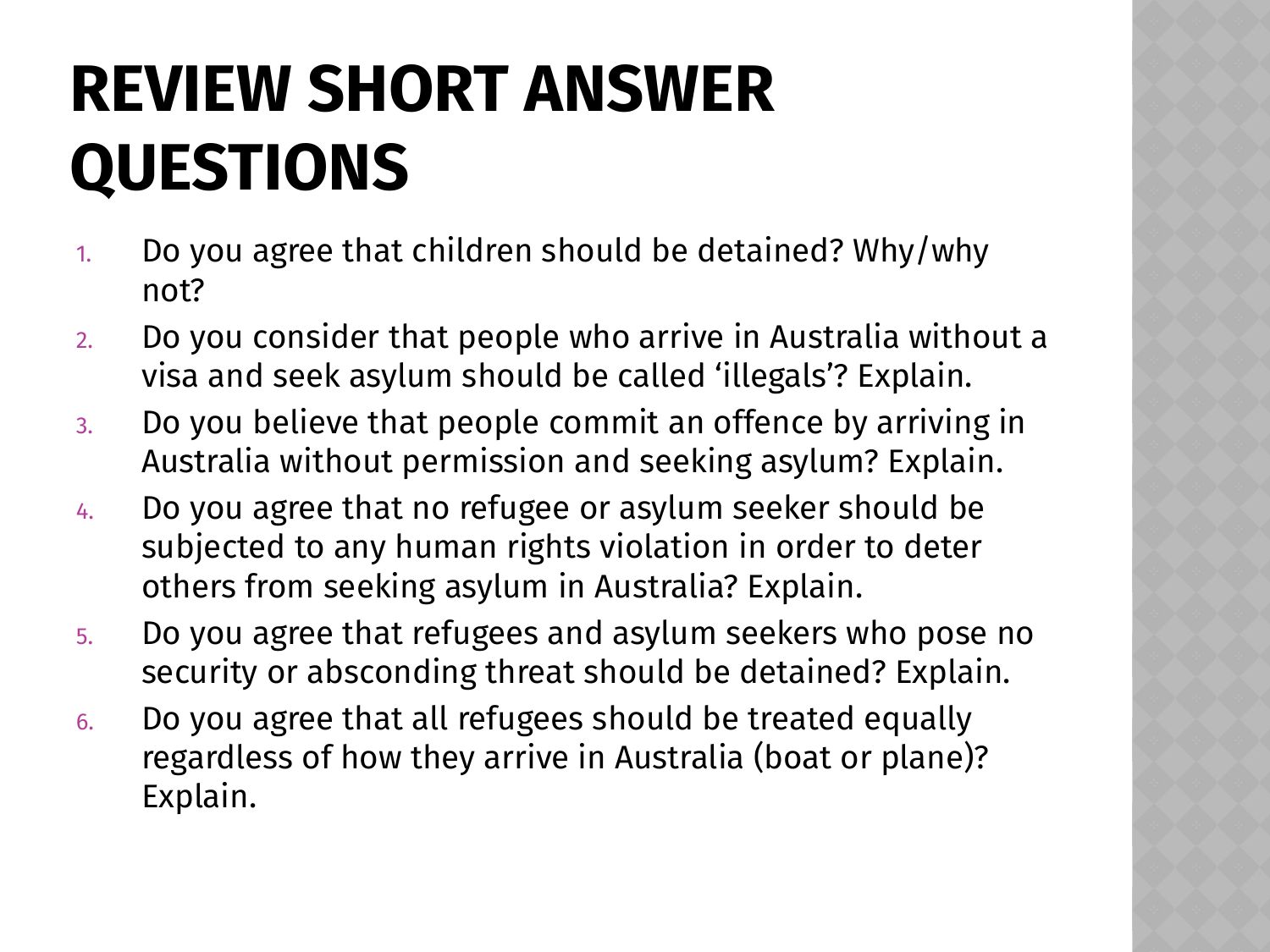

# Review short answer questions
Do you agree that children should be detained? Why/why not?
Do you consider that people who arrive in Australia without a visa and seek asylum should be called ‘illegals’? Explain.
Do you believe that people commit an offence by arriving in Australia without permission and seeking asylum? Explain.
Do you agree that no refugee or asylum seeker should be subjected to any human rights violation in order to deter others from seeking asylum in Australia? Explain.
Do you agree that refugees and asylum seekers who pose no security or absconding threat should be detained? Explain.
Do you agree that all refugees should be treated equally regardless of how they arrive in Australia (boat or plane)? Explain.